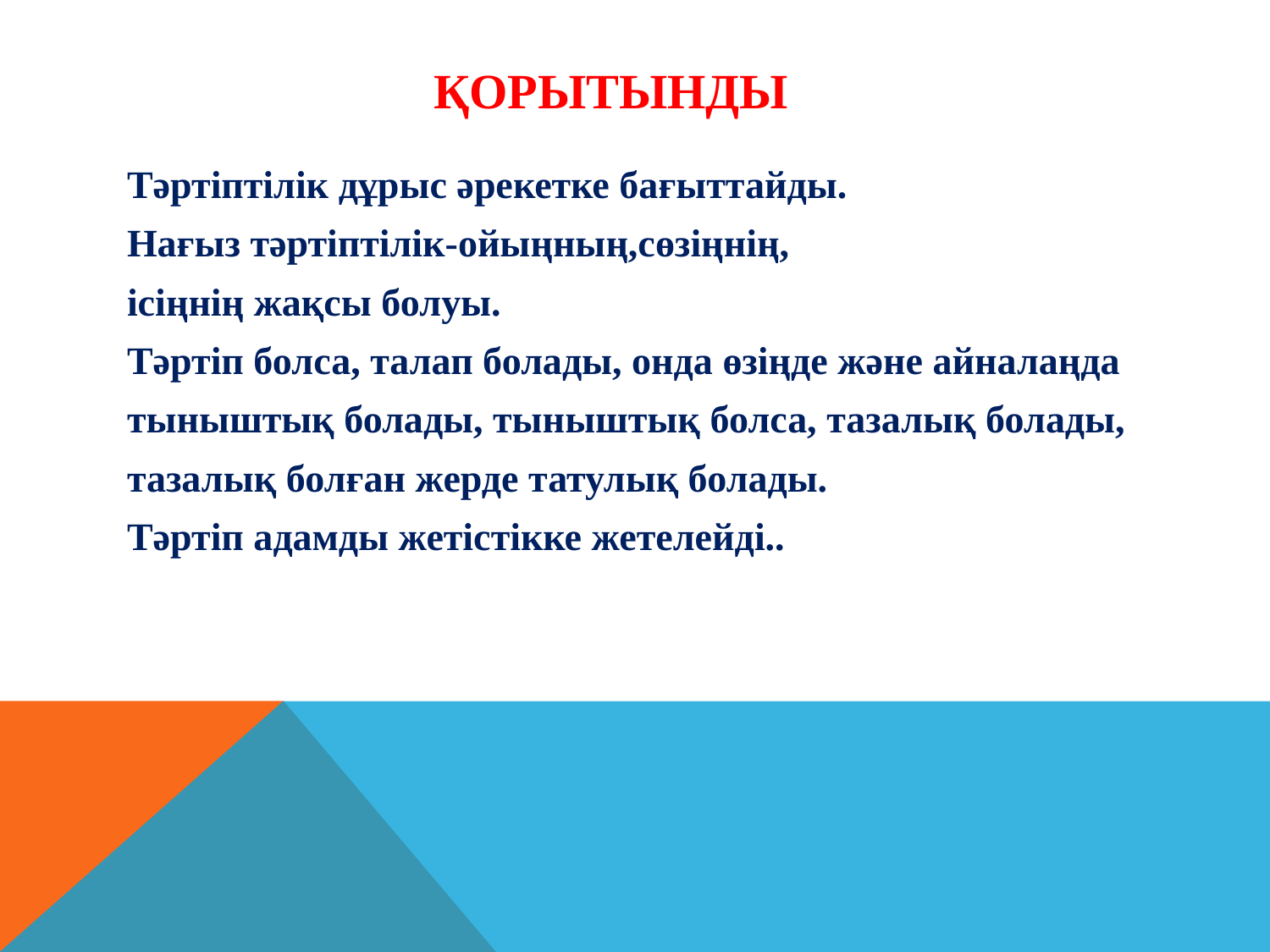

# Қорытынды
Тәртіптілік дұрыс әрекетке бағыттайды.
Нағыз тәртіптілік-ойыңның,сөзіңнің,
ісіңнің жақсы болуы.
Тәртіп болса, талап болады, онда өзіңде және айналаңда
тыныштық болады, тыныштық болса, тазалық болады,
тазалық болған жерде татулық болады.
Тәртіп адамды жетістікке жетелейді..